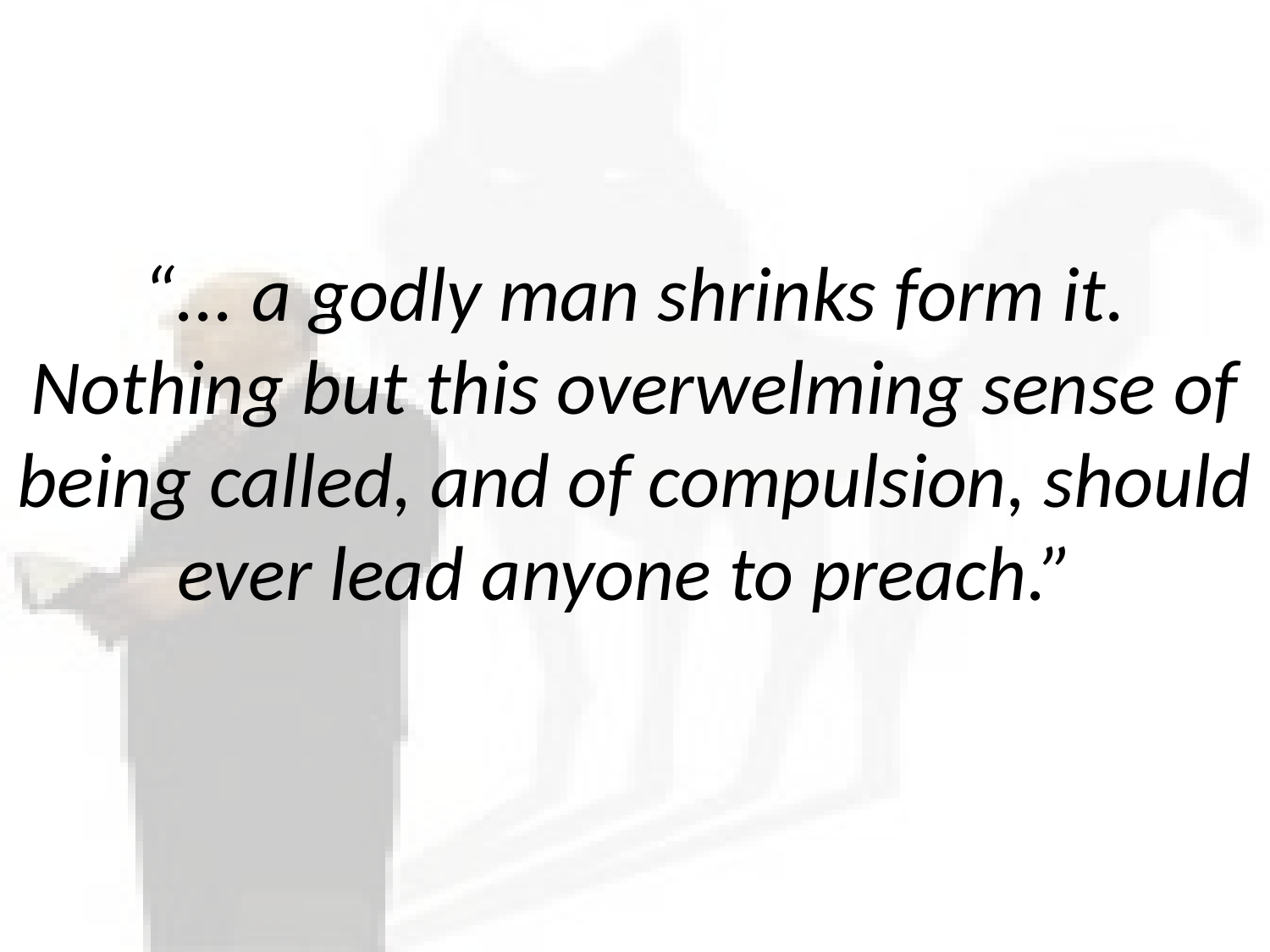

# “... a godly man shrinks form it. Nothing but this overwelming sense of being called, and of compulsion, should ever lead anyone to preach.”